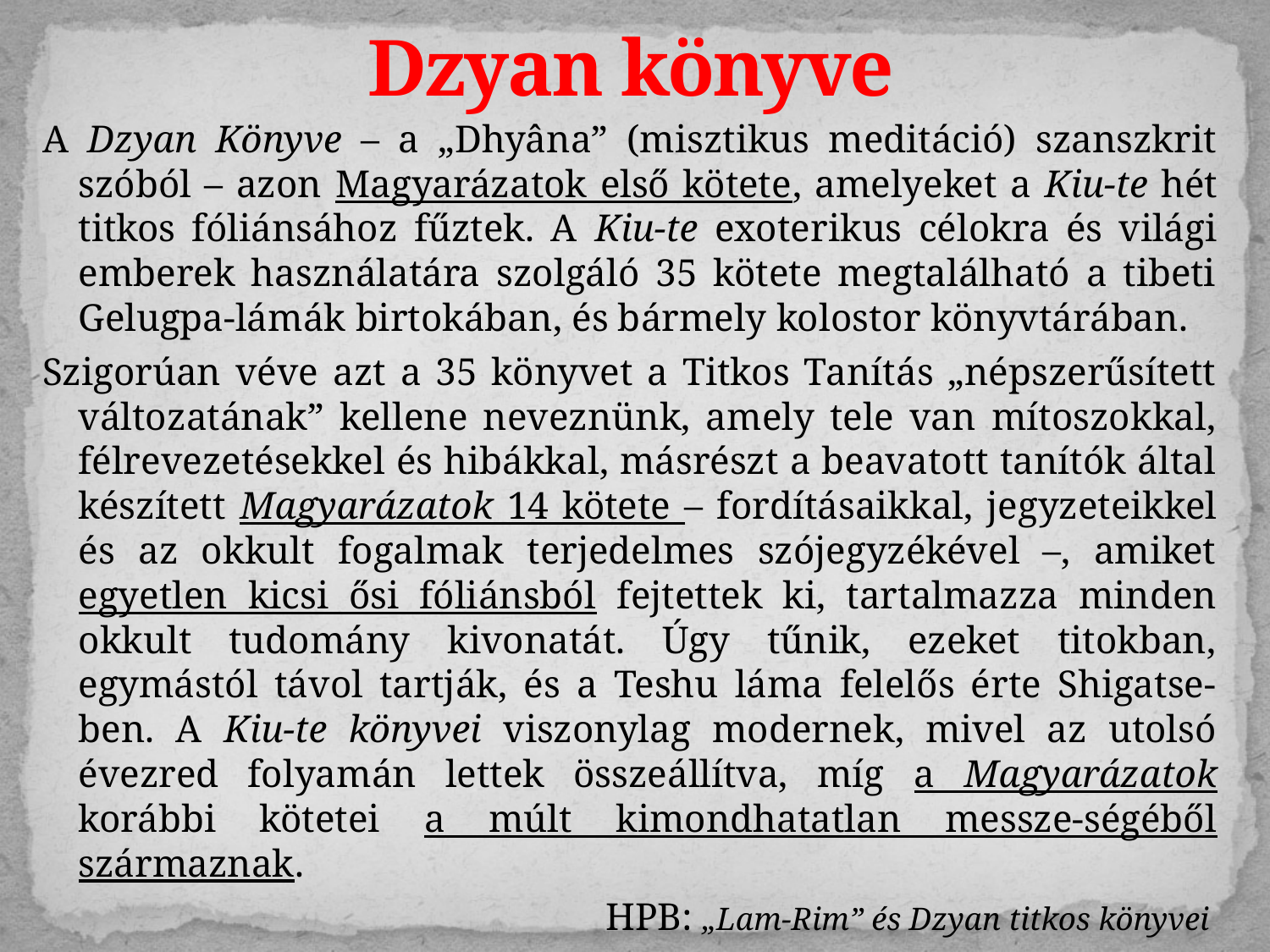

# Dzyan könyve
A Dzyan Könyve – a „Dhyâna” (misztikus meditáció) szanszkrit szóból – azon Magyarázatok első kötete, amelyeket a Kiu-te hét titkos fóliánsához fűztek. A Kiu-te exoterikus célokra és világi emberek használatára szolgáló 35 kötete megtalálható a tibeti Gelugpa-lámák birtokában, és bármely kolostor könyvtárában.
Szigorúan véve azt a 35 könyvet a Titkos Tanítás „népszerűsített változatának” kellene neveznünk, amely tele van mítoszokkal, félrevezetésekkel és hibákkal, másrészt a beavatott tanítók által készített Magyarázatok 14 kötete – fordításaikkal, jegyzeteikkel és az okkult fogalmak terjedelmes szójegyzékével –, amiket egyetlen kicsi ősi fóliánsból fejtettek ki, tartalmazza minden okkult tudomány kivonatát. Úgy tűnik, ezeket titokban, egymástól távol tartják, és a Teshu láma felelős érte Shigatse-ben. A Kiu-te könyvei viszonylag modernek, mivel az utolsó évezred folyamán lettek összeállítva, míg a Magyarázatok korábbi kötetei a múlt kimondhatatlan messze-ségéből származnak.
HPB: „Lam-Rim” és Dzyan titkos könyvei